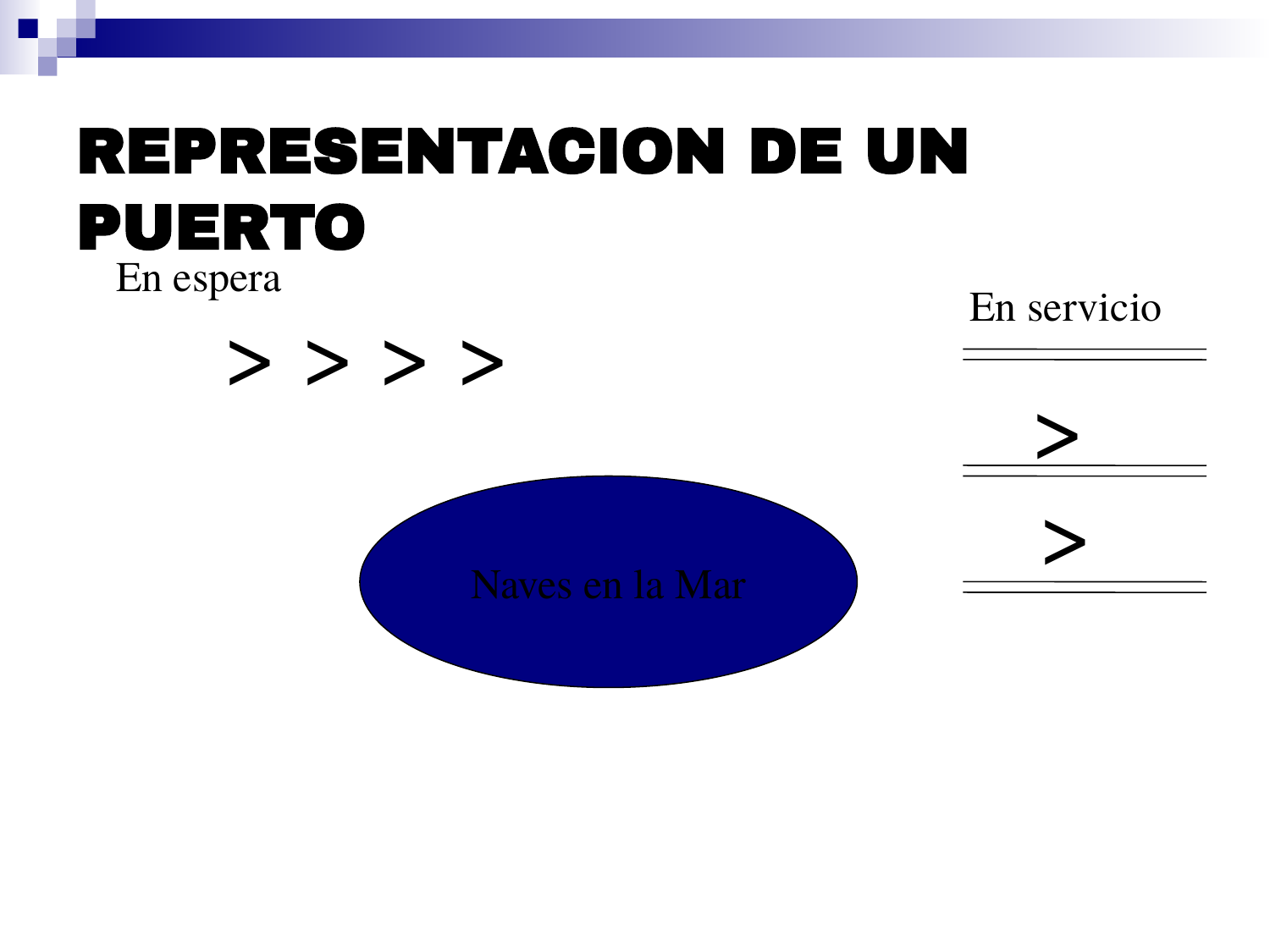

# REPRESENTACION DE UN PUERTO
En espera
En servicio
> > > >

>

>
Naves en la Mar